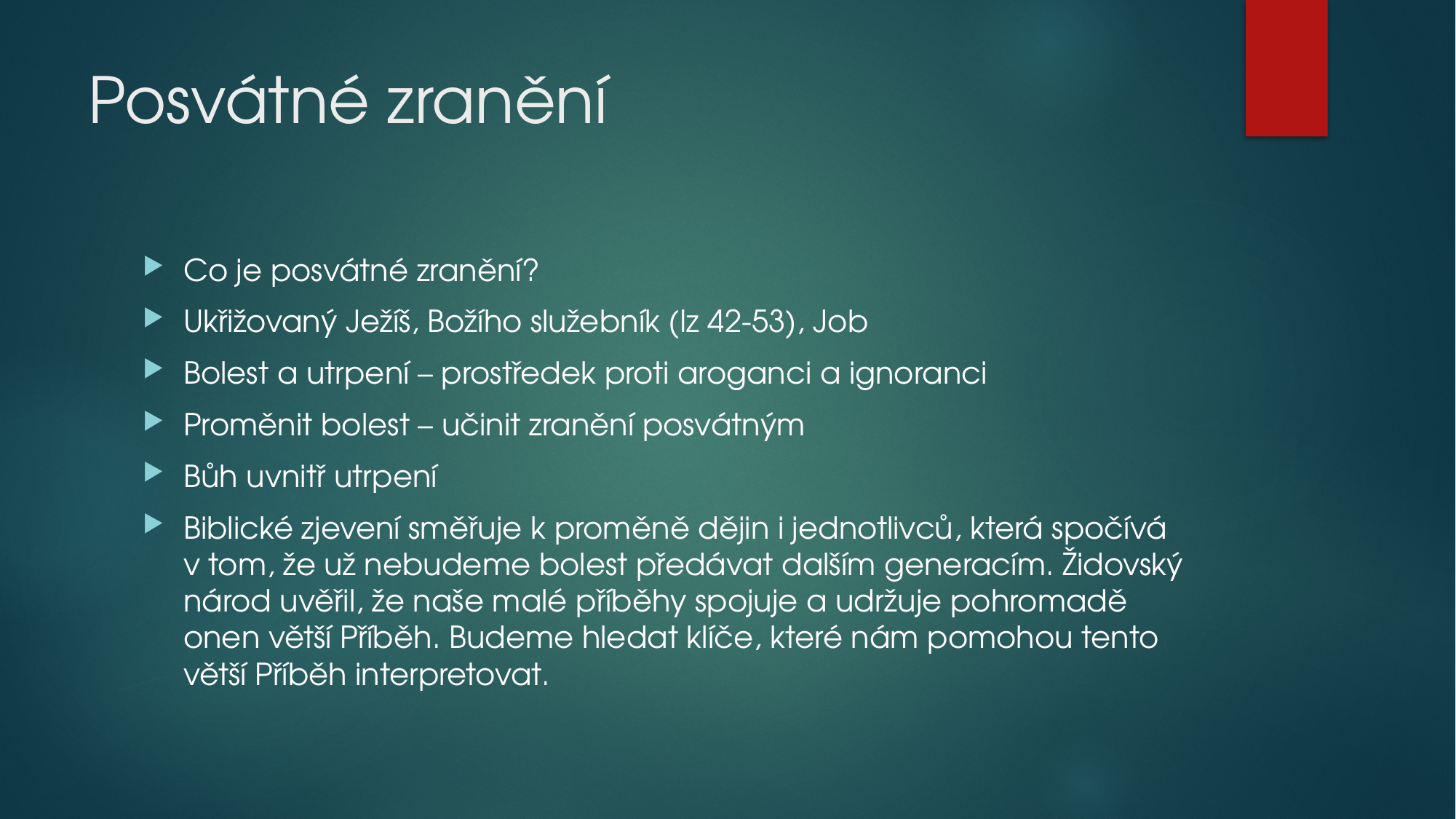

# Posvátné zranění
Co je posvátné zranění?
Ukřižovaný Ježíš, Božího služebník (Iz 42-53), Job
Bolest a utrpení – prostředek proti aroganci a ignoranci
Proměnit bolest – učinit zranění posvátným
Bůh uvnitř utrpení
Biblické zjevení směřuje k proměně dějin i jednotlivců, která spočívá v tom, že už nebudeme bolest předávat dalším generacím. Židovský národ uvěřil, že naše malé příběhy spojuje a udržuje pohromadě onen větší Příběh. Budeme hledat klíče, které nám pomohou tento větší Příběh interpretovat.